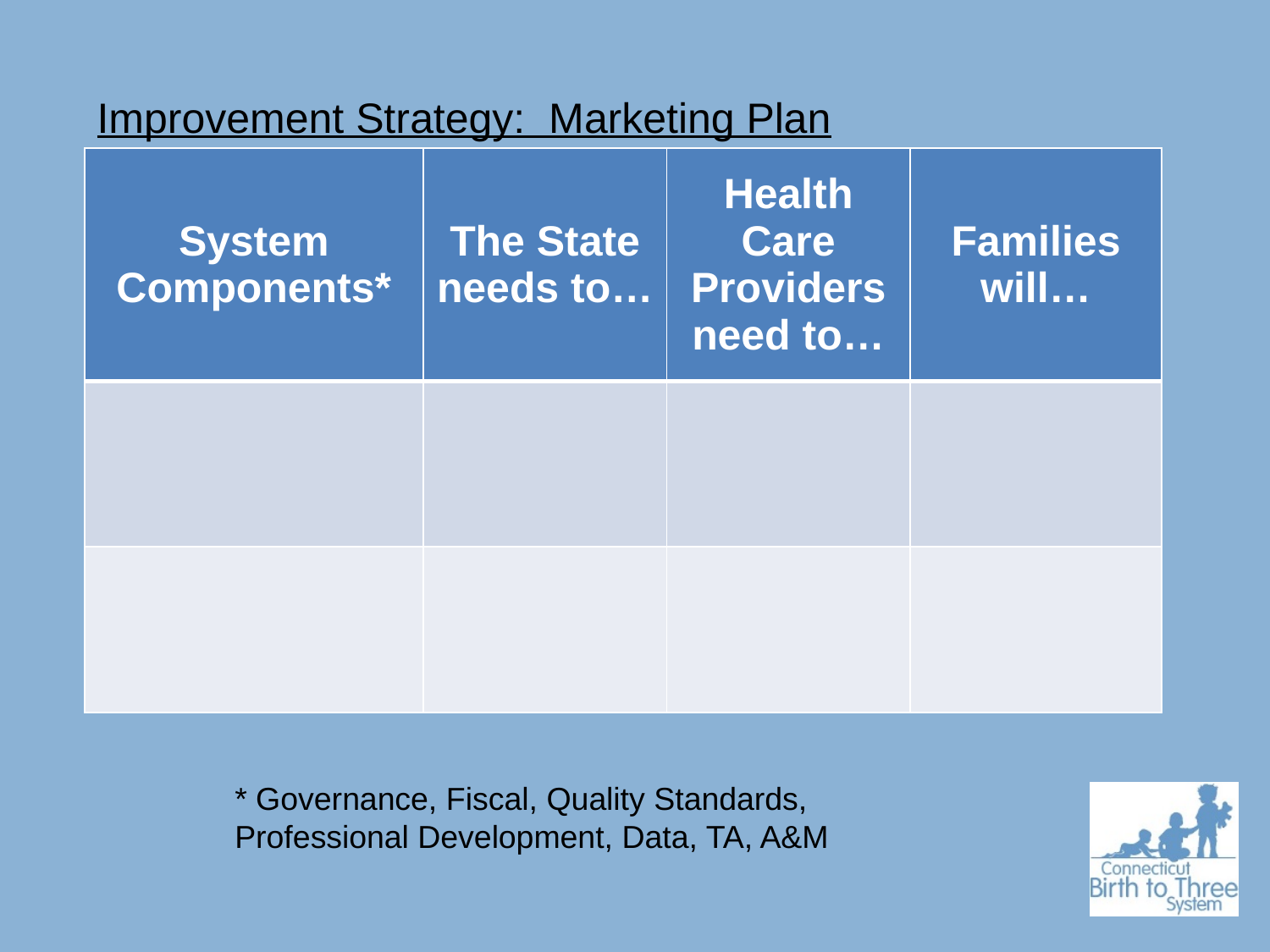

Improvement Strategy:  Marketing Plan
| System Components\* | The State needs to… | Health Care Providers need to… | Families will… |
| --- | --- | --- | --- |
|  |  |  |  |
|  |  |  |  |
* Governance, Fiscal, Quality Standards, Professional Development, Data, TA, A&M